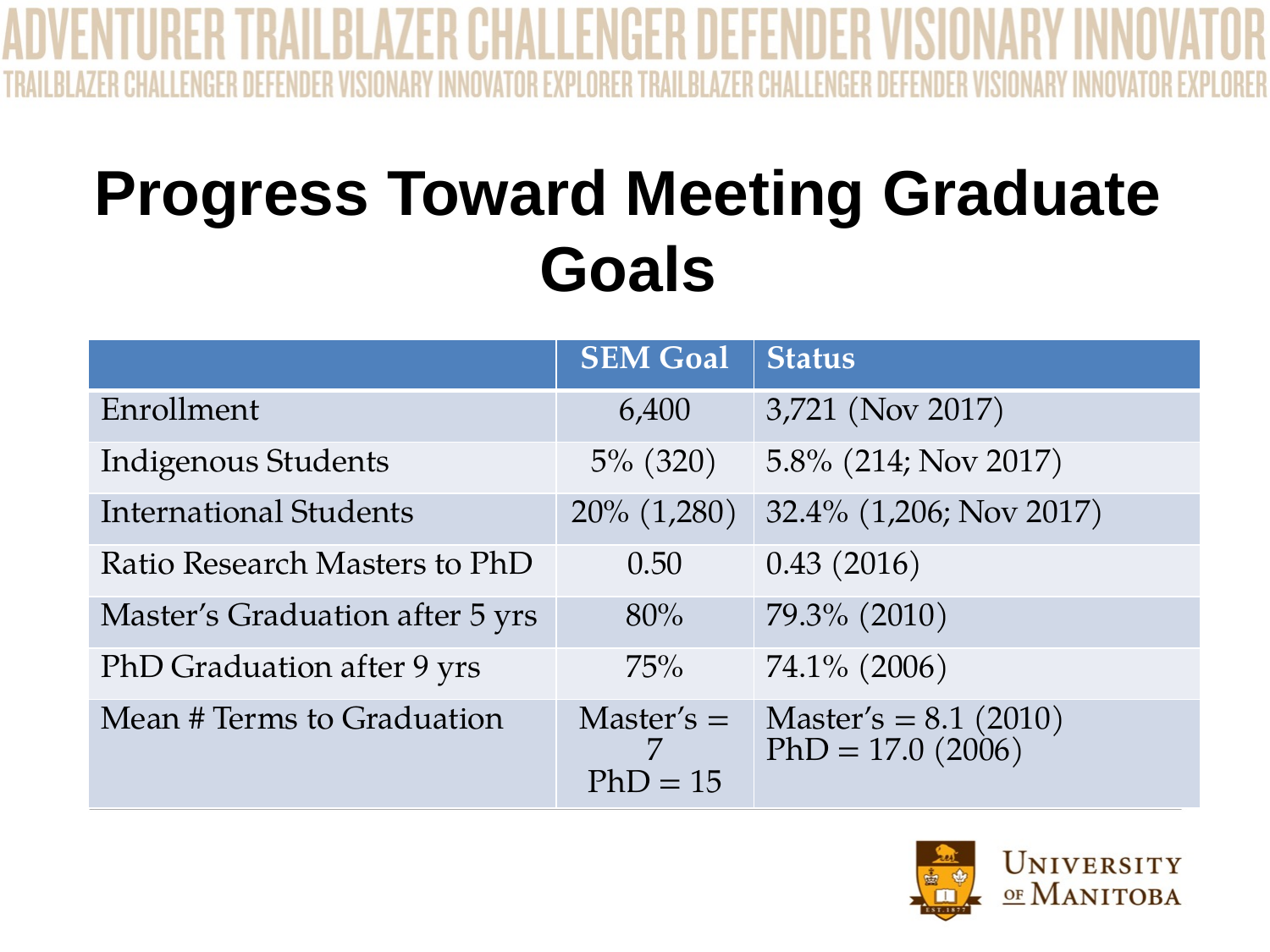

# Progress Toward Meeting Graduate Goals
|  | SEM Goal | Status |
| --- | --- | --- |
| Enrollment | 6,400 | 3,721 (Nov 2017) |
| Indigenous Students | 5% (320) | 5.8% (214; Nov 2017) |
| International Students | 20% (1,280) | 32.4% (1,206; Nov 2017) |
| Ratio Research Masters to PhD | 0.50 | 0.43 (2016) |
| Master’s Graduation after 5 yrs | 80% | 79.3% (2010) |
| PhD Graduation after 9 yrs | 75% | 74.1% (2006) |
| Mean # Terms to Graduation | Master’s = 7 PhD = 15 | Master’s = 8.1 (2010) PhD = 17.0 (2006) |